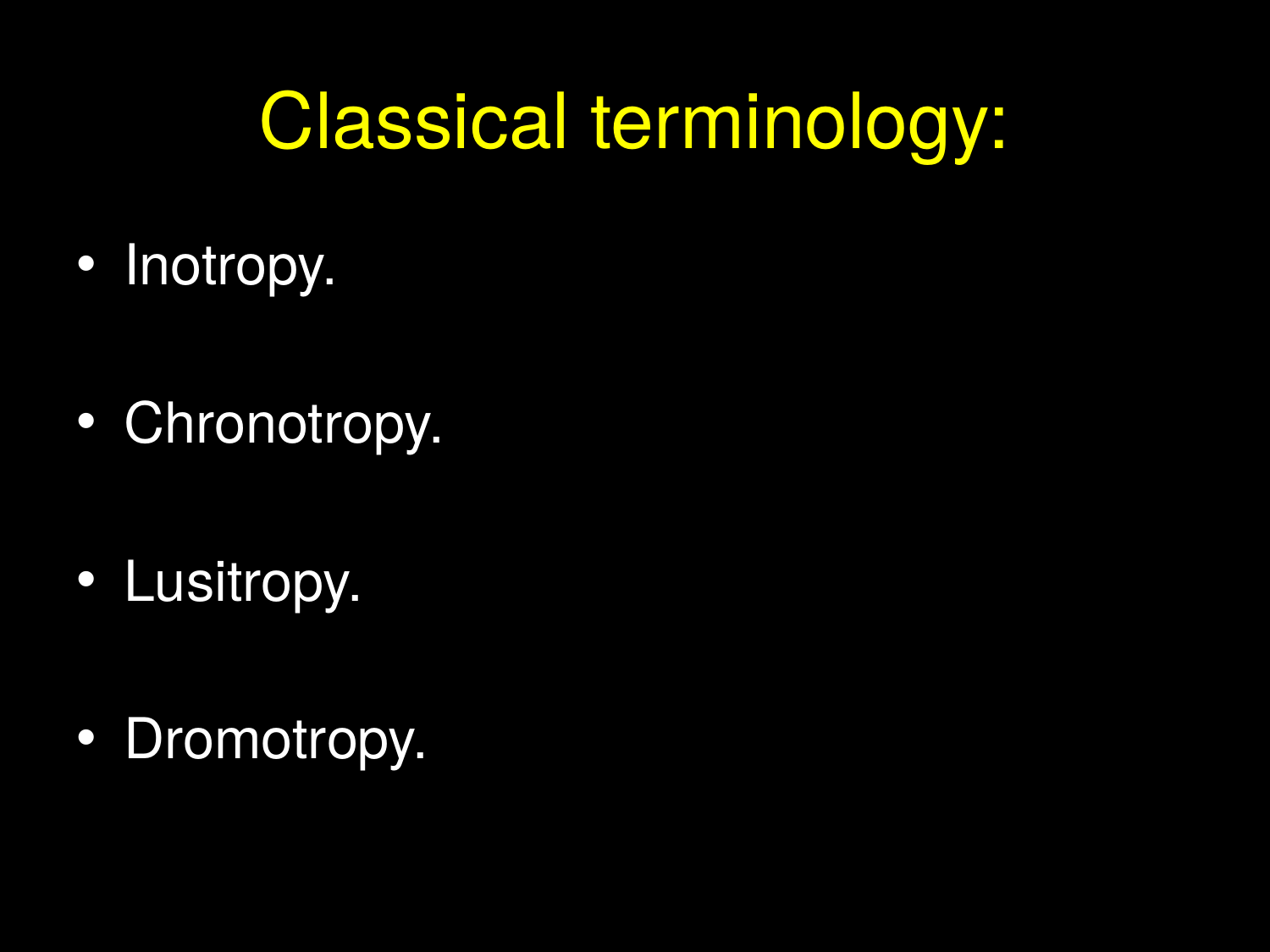

# Classical terminology:
Inotropy.

Chronotropy.

Lusitropy.

Dromotropy.